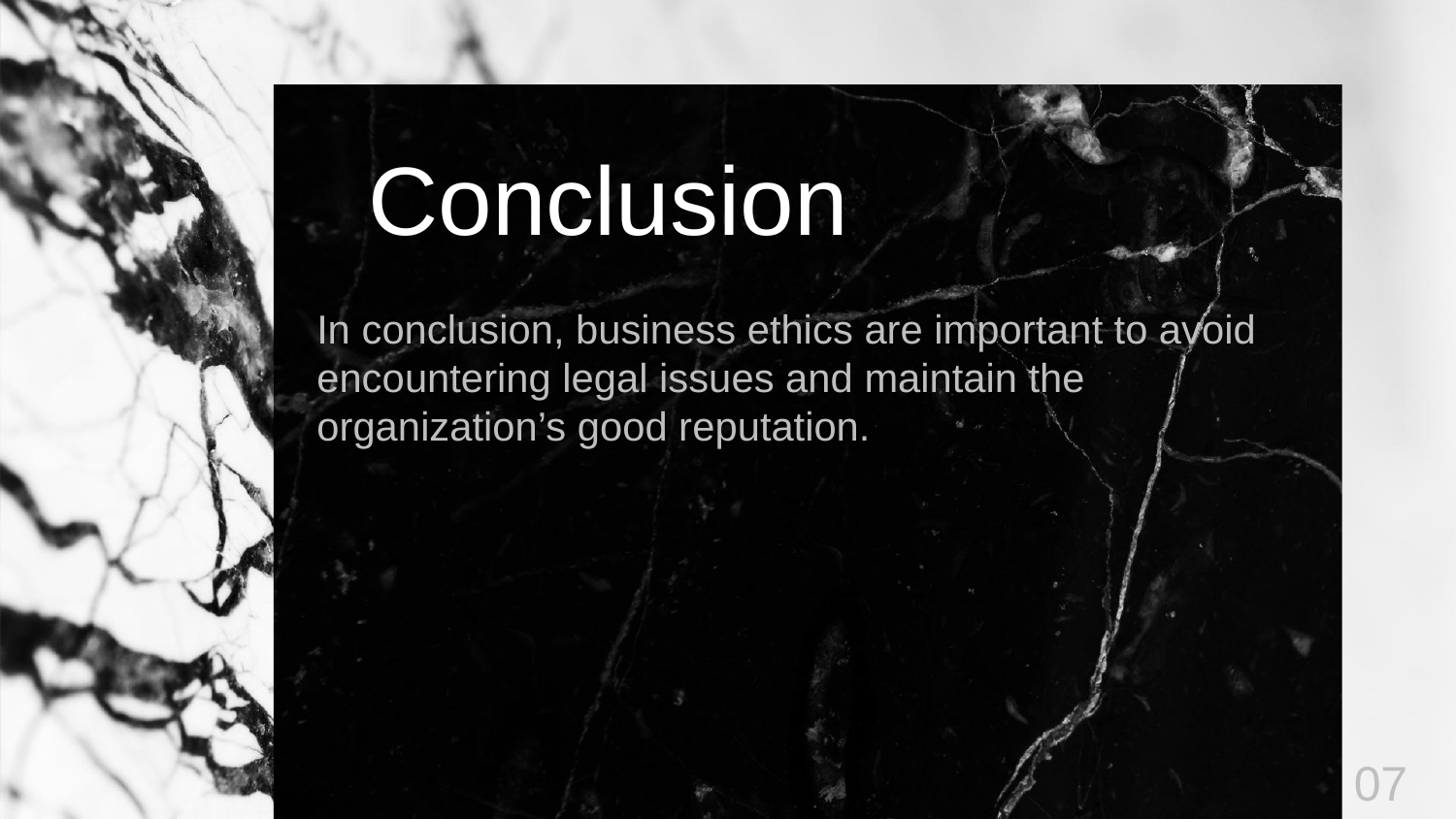

# Conclusion
In conclusion, business ethics are important to avoid encountering legal issues and maintain the organization’s good reputation.
07